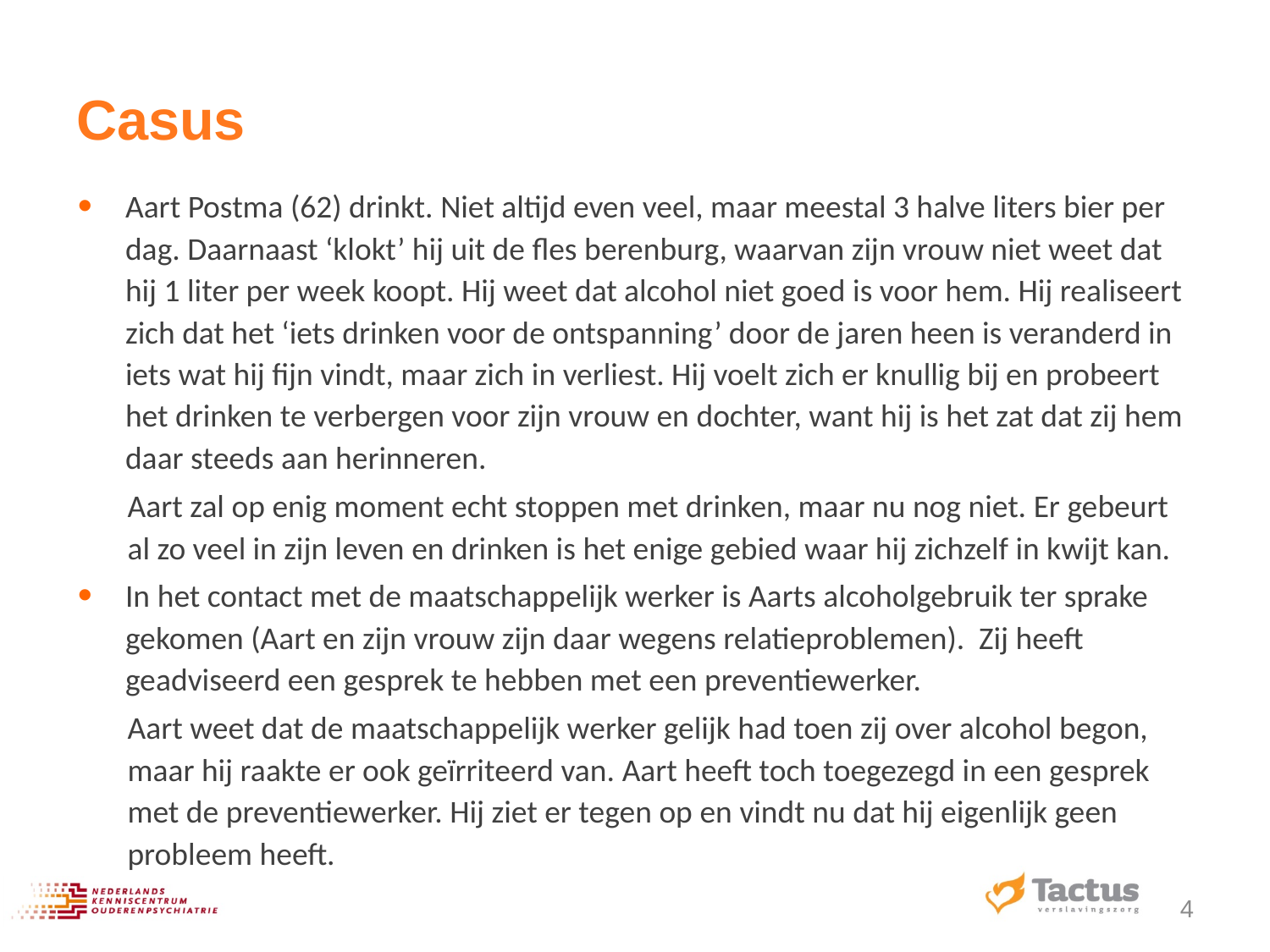

# Casus
Aart Postma (62) drinkt. Niet altijd even veel, maar meestal 3 halve liters bier per dag. Daarnaast ‘klokt’ hij uit de fles berenburg, waarvan zijn vrouw niet weet dat hij 1 liter per week koopt. Hij weet dat alcohol niet goed is voor hem. Hij realiseert zich dat het ‘iets drinken voor de ontspanning’ door de jaren heen is veranderd in iets wat hij fijn vindt, maar zich in verliest. Hij voelt zich er knullig bij en probeert het drinken te verbergen voor zijn vrouw en dochter, want hij is het zat dat zij hem daar steeds aan herinneren.
Aart zal op enig moment echt stoppen met drinken, maar nu nog niet. Er gebeurt al zo veel in zijn leven en drinken is het enige gebied waar hij zichzelf in kwijt kan.
In het contact met de maatschappelijk werker is Aarts alcoholgebruik ter sprake gekomen (Aart en zijn vrouw zijn daar wegens relatieproblemen).  Zij heeft geadviseerd een gesprek te hebben met een preventiewerker.
Aart weet dat de maatschappelijk werker gelijk had toen zij over alcohol begon, maar hij raakte er ook geïrriteerd van. Aart heeft toch toegezegd in een gesprek met de preventiewerker. Hij ziet er tegen op en vindt nu dat hij eigenlijk geen probleem heeft.
4